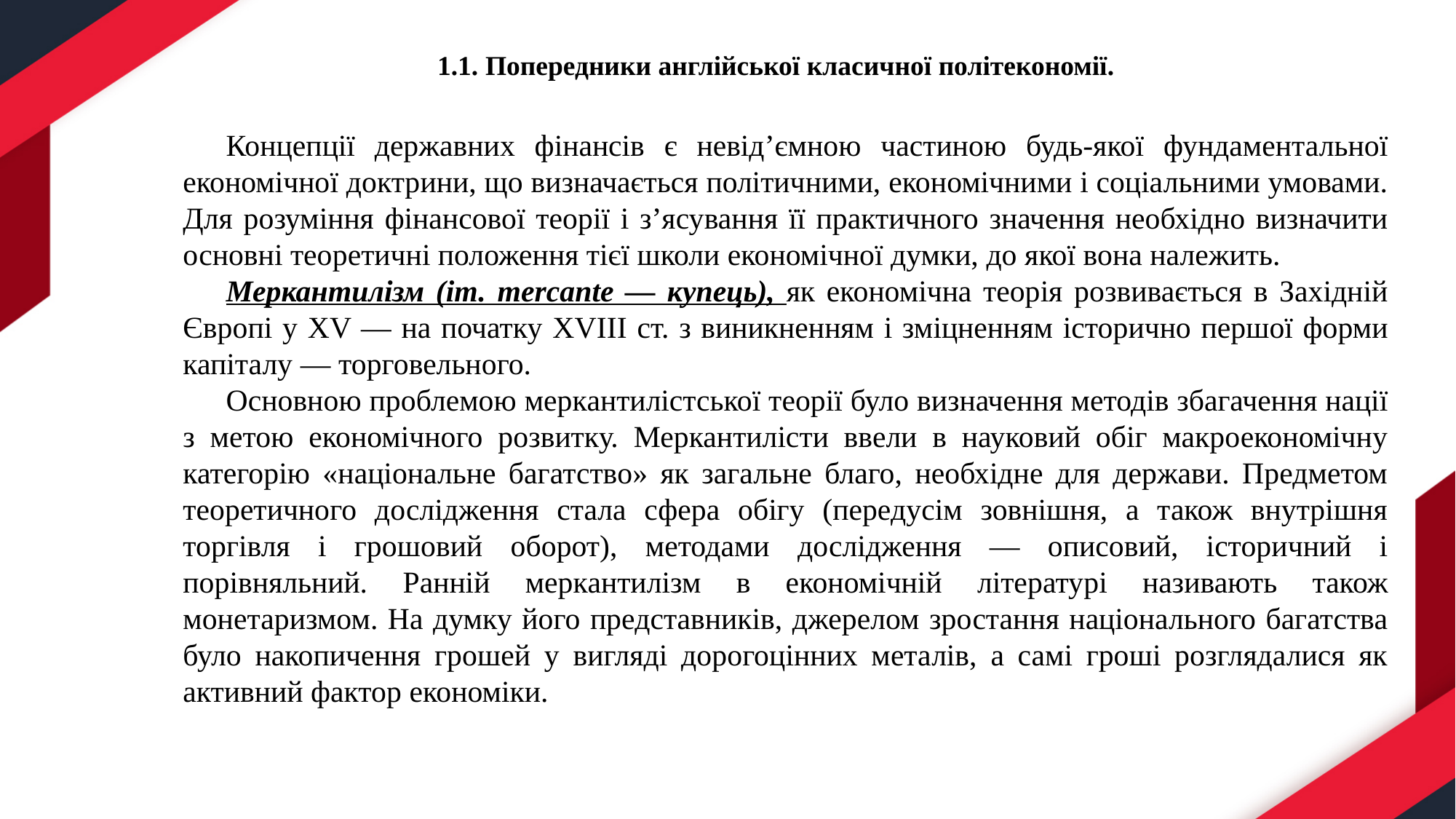

1.1. Попередники англійської класичної політекономії.
Концепції державних фінансів є невід’ємною частиною будь-якої фундаментальної економічної доктрини, що визначається політичними, економічними і соціальними умовами. Для розуміння фінансової теорії і з’ясування її практичного значення необхідно визначити основні теоретичні положення тієї школи економічної думки, до якої вона належить.
Меркантилізм (іт. mercante — купець), як економічна теорія розвивається в Західній Європі у XV — на початку XVIII ст. з виникненням і зміцненням історично першої форми капіталу — торговельного.
Основною проблемою меркантилістської теорії було визначення методів збагачення нації з метою економічного розвитку. Меркантилісти ввели в науковий обіг макроекономічну категорію «національне багатство» як загальне благо, необхідне для держави. Предметом теоретичного дослідження стала сфера обігу (передусім зовнішня, а також внутрішня торгівля і грошовий оборот), методами дослідження — описовий, історичний і порівняльний. Ранній меркантилізм в економічній літературі називають також монетаризмом. На думку його представників, джерелом зростання національного багатства було накопичення грошей у вигляді дорогоцінних металів, а самі гроші розглядалися як активний фактор економіки.